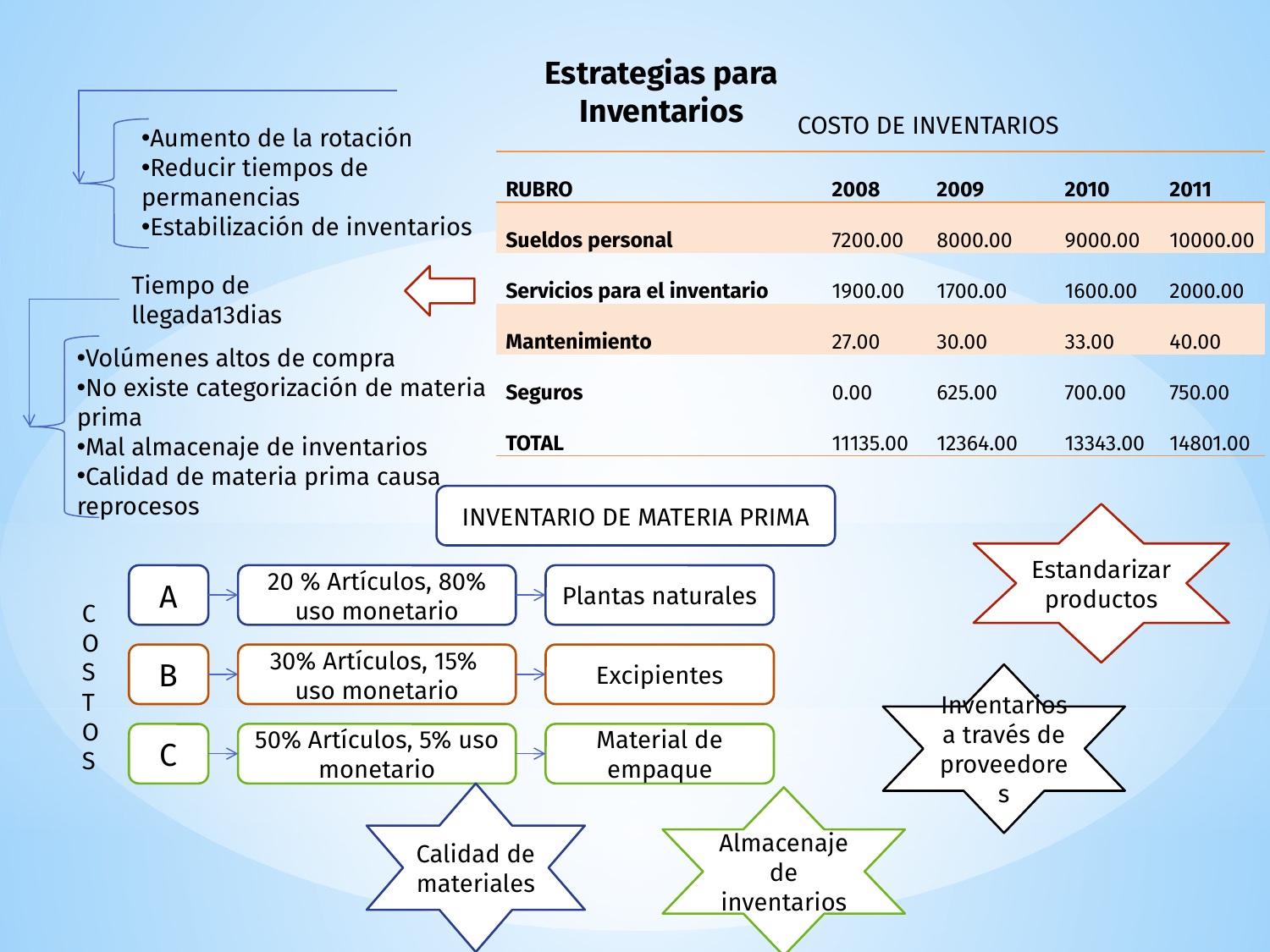

Estrategias para Inventarios
COSTO DE INVENTARIOS
Aumento de la rotación
Reducir tiempos de permanencias
Estabilización de inventarios

| RUBRO | 2008 | 2009 | 2010 | 2011 |
| --- | --- | --- | --- | --- |
| Sueldos personal | 7200.00 | 8000.00 | 9000.00 | 10000.00 |
| Servicios para el inventario | 1900.00 | 1700.00 | 1600.00 | 2000.00 |
| Mantenimiento | 27.00 | 30.00 | 33.00 | 40.00 |
| Seguros | 0.00 | 625.00 | 700.00 | 750.00 |
| TOTAL | 11135.00 | 12364.00 | 13343.00 | 14801.00 |
Tiempo de llegada13dias

Volúmenes altos de compra
No existe categorización de materia prima
Mal almacenaje de inventarios
Calidad de materia prima causa reprocesos
INVENTARIO DE MATERIA PRIMA
Estandarizar productos
A
20 % Artículos, 80% uso monetario
Plantas naturales
C
O
S
T
O
S
B
30% Artículos, 15%  uso monetario
Excipientes
Inventarios a través de proveedores
C
50% Artículos, 5% uso monetario
Material de empaque
Calidad de materiales
Almacenaje de inventarios